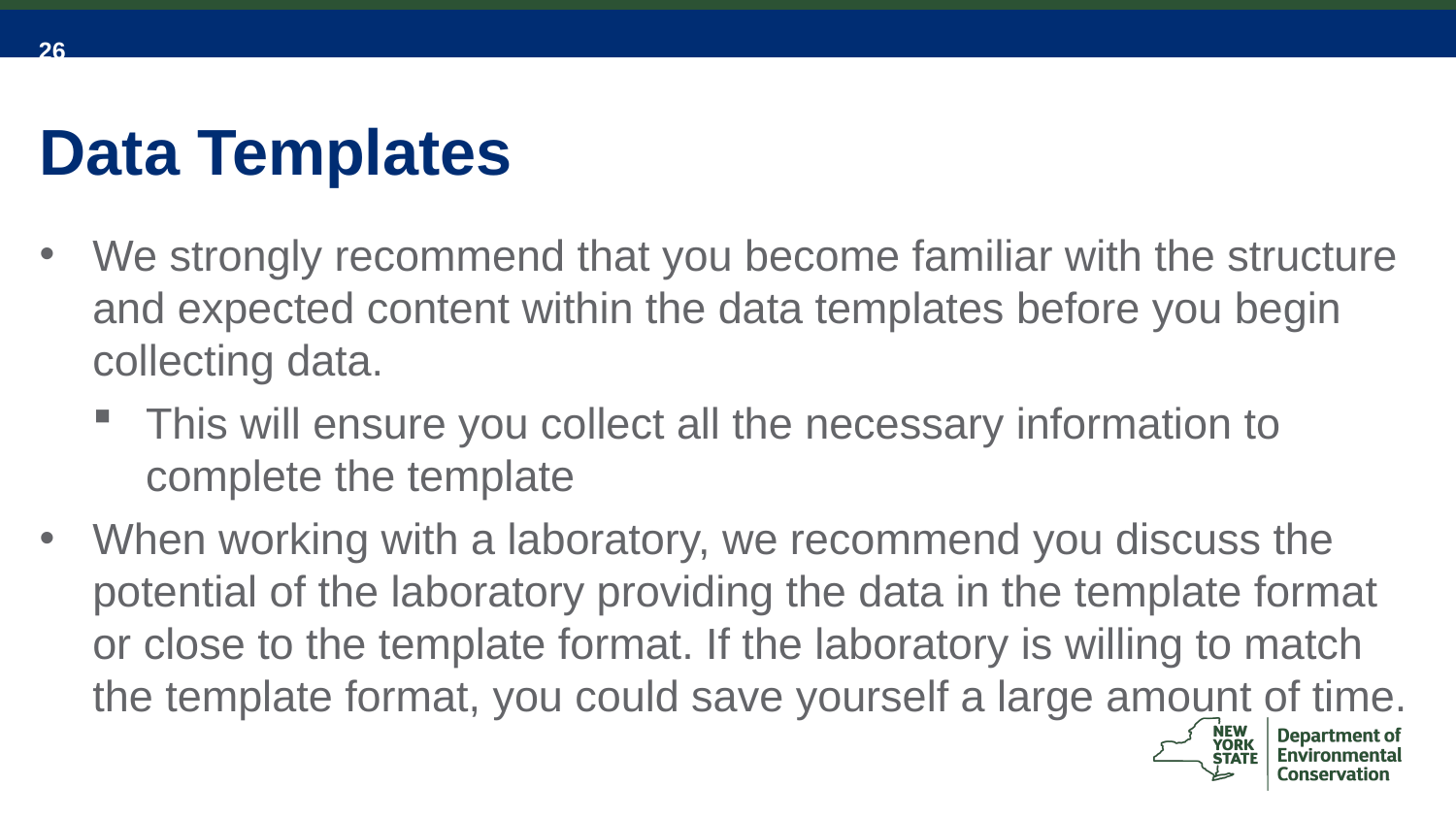

# Data Templates
We strongly recommend that you become familiar with the structure and expected content within the data templates before you begin collecting data.
This will ensure you collect all the necessary information to complete the template
When working with a laboratory, we recommend you discuss the potential of the laboratory providing the data in the template format or close to the template format. If the laboratory is willing to match the template format, you could save yourself a large amount of time.